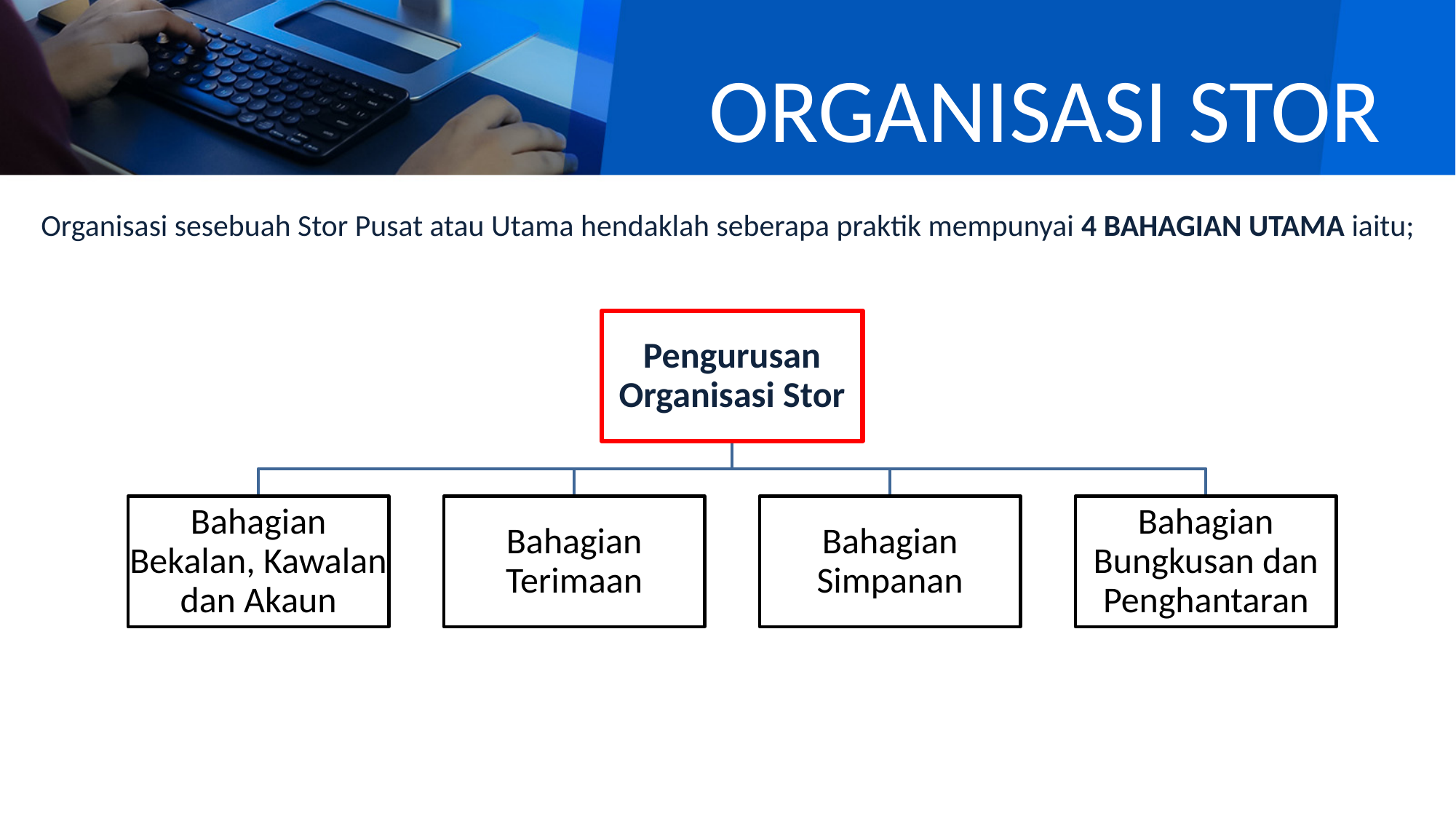

ORGANISASI STOR
Pengurusan Organisasi Stor
Bahagian Bekalan, Kawalan dan Akaun
Bahagian Terimaan
Bahagian Simpanan
Bahagian Bungkusan dan Penghantaran
Organisasi sesebuah Stor Pusat atau Utama hendaklah seberapa praktik mempunyai 4 BAHAGIAN UTAMA iaitu;